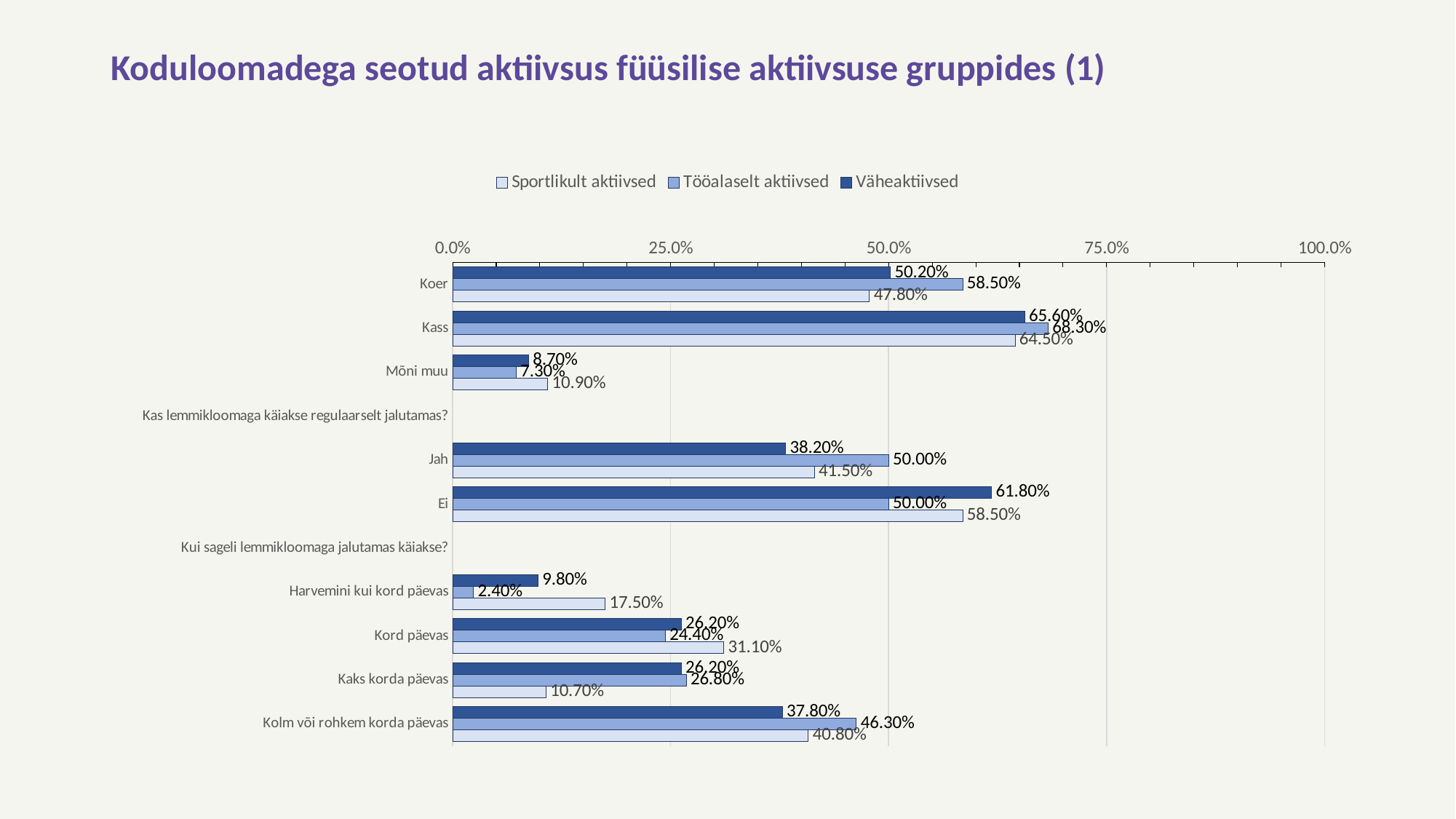

# Koduloomadega seotud aktiivsus füüsilise aktiivsuse gruppides (1)

### Chart

| Category | Väheaktiivsed | Tööalaselt aktiivsed | Sportlikult aktiivsed |
|---|---|---|---|
| Koer | 0.502 | 0.585 | 0.478 |
| Kass | 0.656 | 0.683 | 0.645 |
| Mõni muu | 0.087 | 0.073 | 0.109 |
| Kas lemmikloomaga käiakse regulaarselt jalutamas? | None | None | None |
| Jah | 0.382 | 0.5 | 0.415 |
| Ei | 0.618 | 0.5 | 0.585 |
| Kui sageli lemmikloomaga jalutamas käiakse? | None | None | None |
| Harvemini kui kord päevas | 0.098 | 0.024 | 0.175 |
| Kord päevas | 0.262 | 0.244 | 0.311 |
| Kaks korda päevas | 0.262 | 0.268 | 0.107 |
| Kolm või rohkem korda päevas | 0.378 | 0.463 | 0.408 |